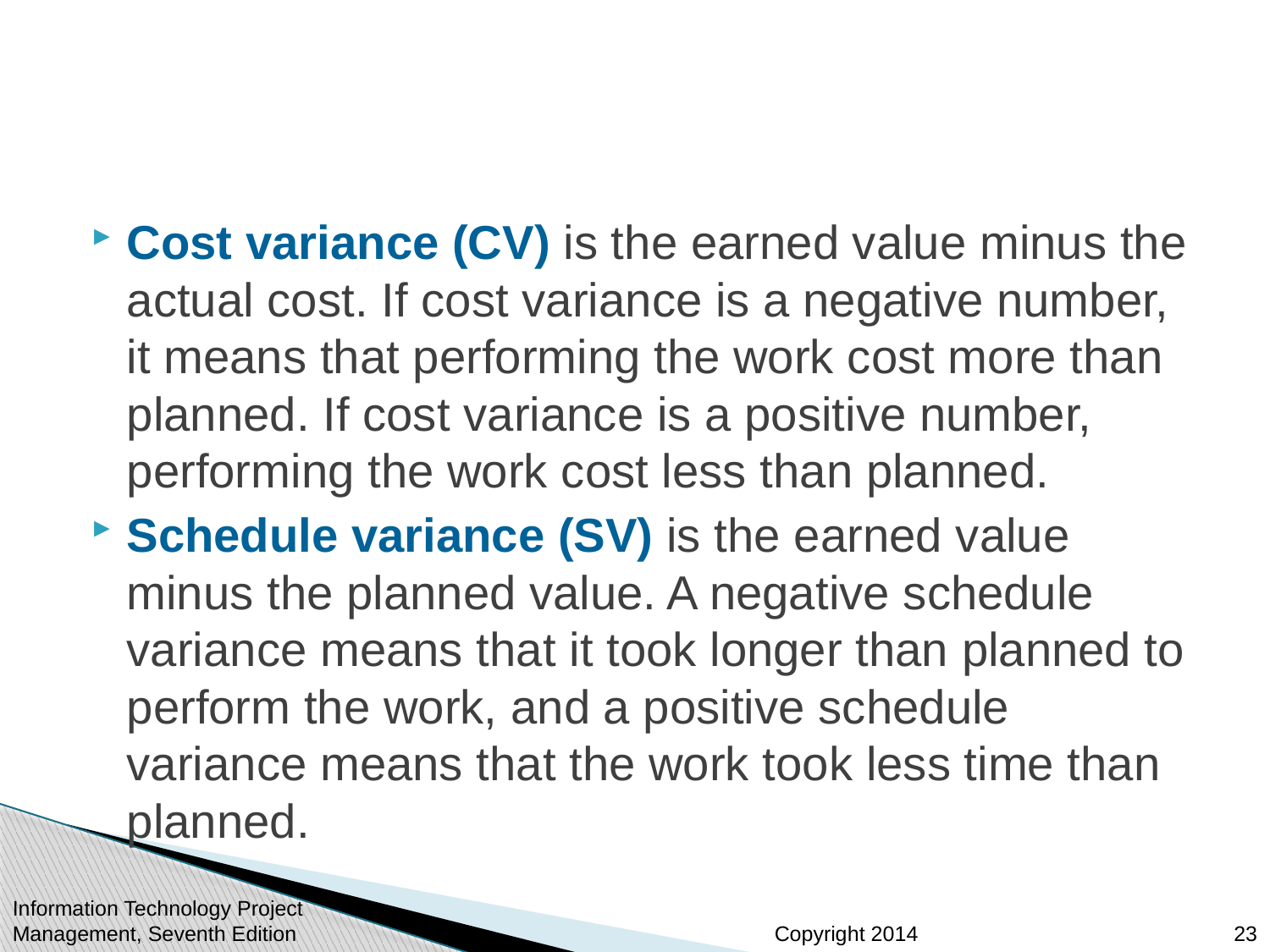

#
Cost variance (CV) is the earned value minus the actual cost. If cost variance is a negative number, it means that performing the work cost more than planned. If cost variance is a positive number, performing the work cost less than planned.
Schedule variance (SV) is the earned value minus the planned value. A negative schedule variance means that it took longer than planned to perform the work, and a positive schedule variance means that the work took less time than planned.
Information Technology Project Management, Seventh Edition
23